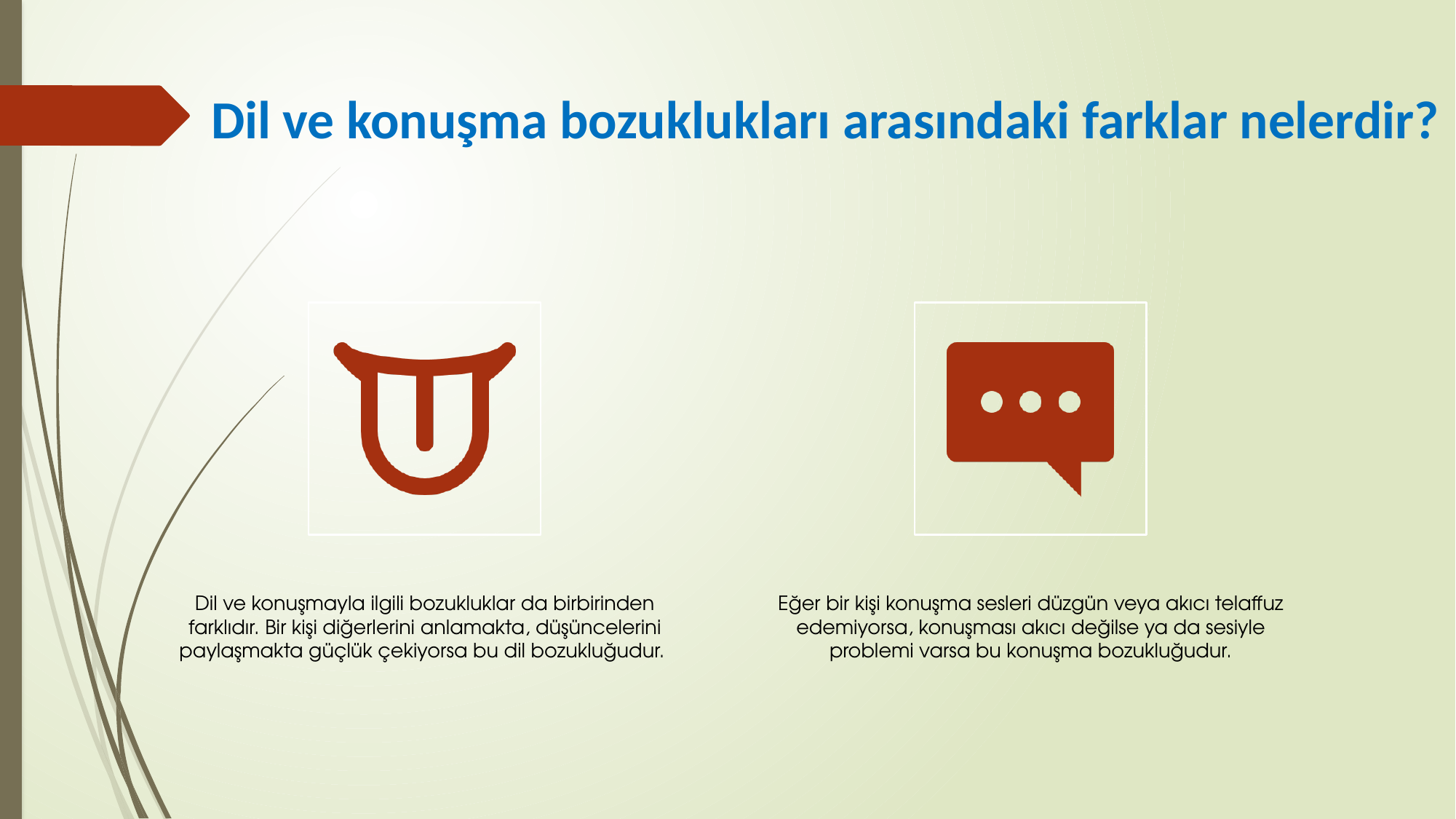

# Dil ve konuşma bozuklukları arasındaki farklar nelerdir?
Dil ve konuşmayla ilgili bozukluklar da birbirinden farklıdır. Bir kişi diğerlerini anlamakta, düşüncelerini paylaşmakta güçlük çekiyorsa bu dil bozukluğudur.
Eğer bir kişi konuşma sesleri düzgün veya akıcı telaffuz edemiyorsa, konuşması akıcı değilse ya da sesiyle problemi varsa bu konuşma bozukluğudur.